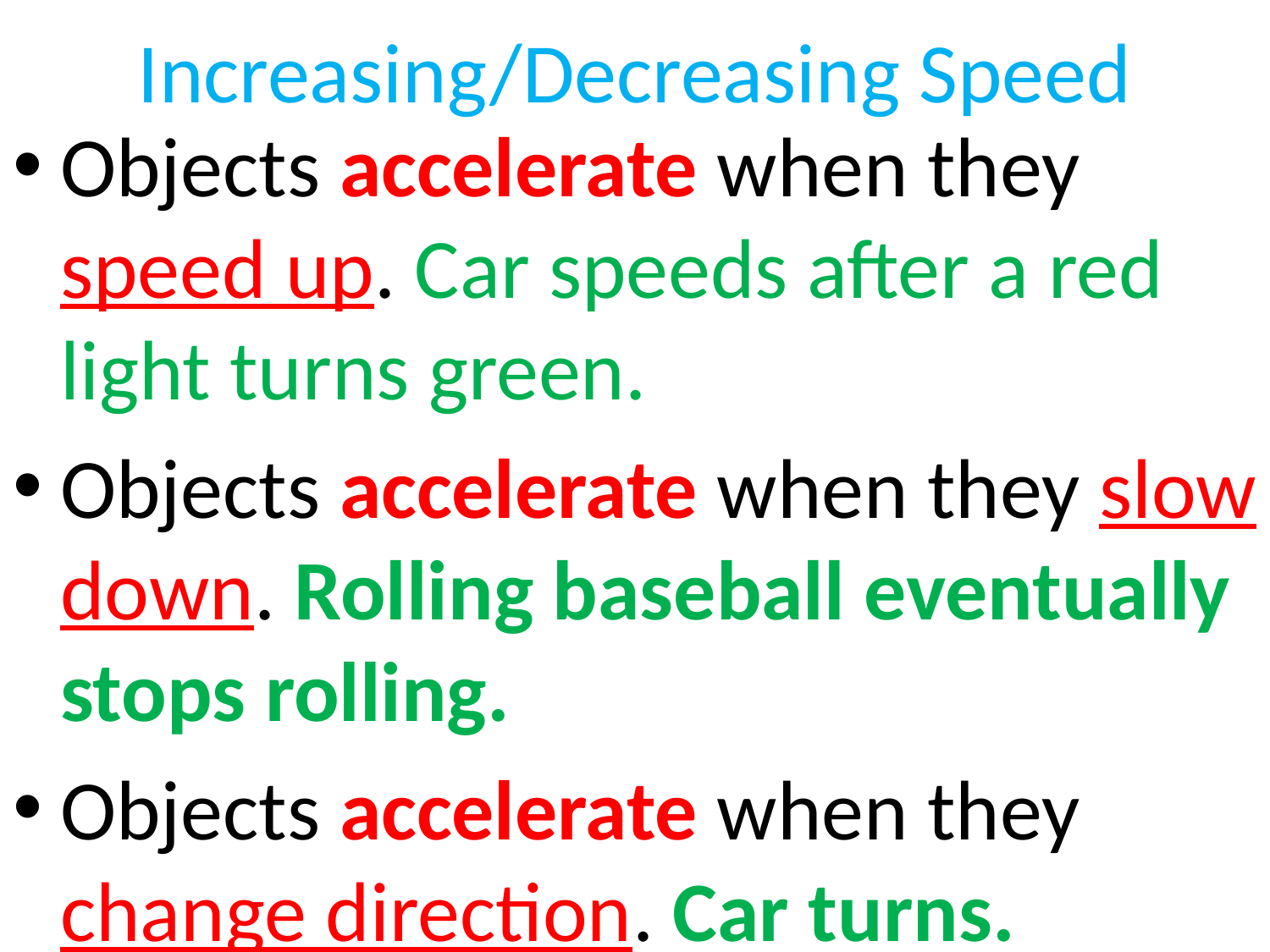

# Increasing/Decreasing Speed
Objects accelerate when they speed up. Car speeds after a red light turns green.
Objects accelerate when they slow down. Rolling baseball eventually stops rolling.
Objects accelerate when they change direction. Car turns.